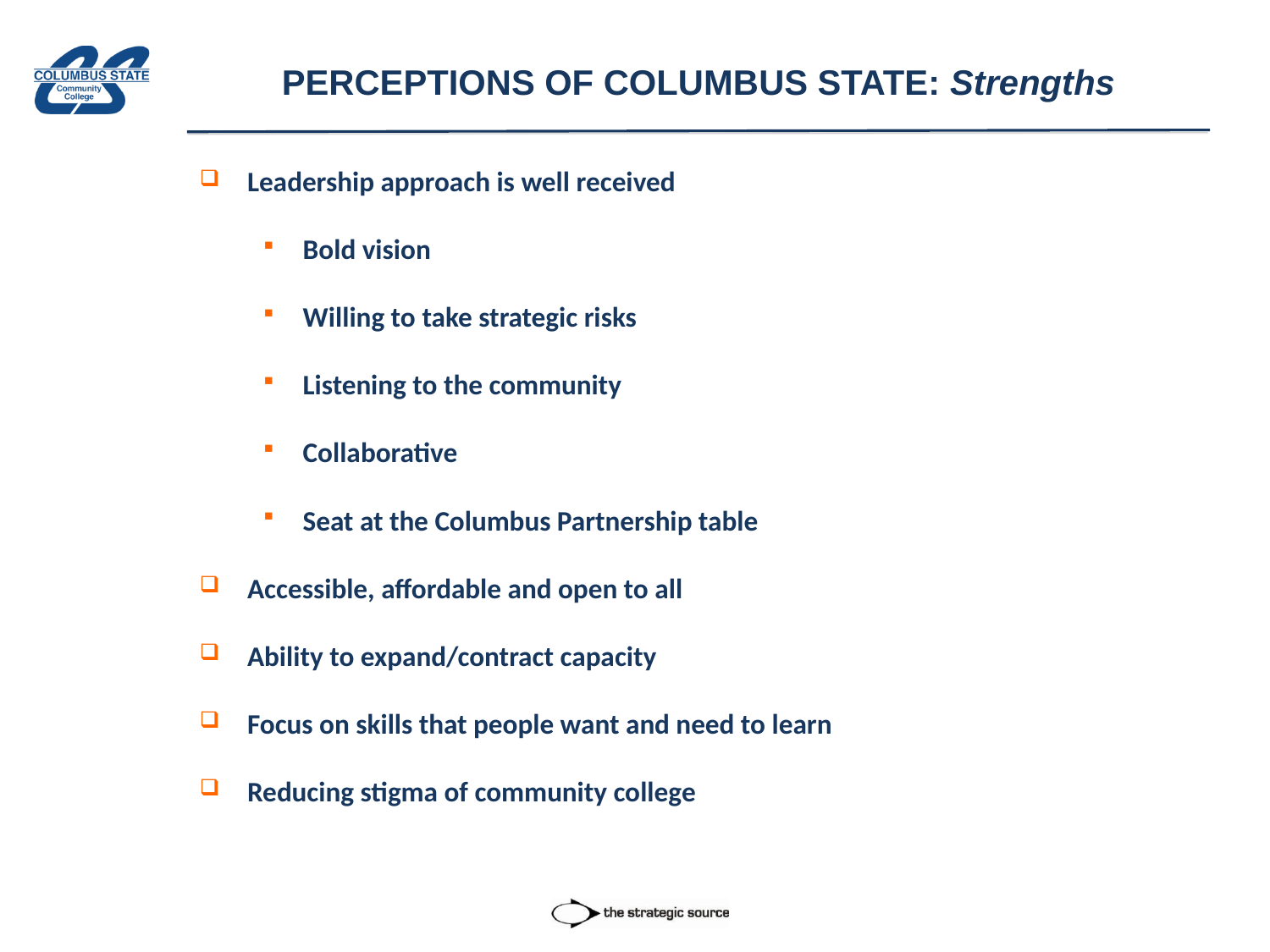

# PERCEPTIONS OF COLUMBUS STATE: Strengths
Leadership approach is well received
Bold vision
Willing to take strategic risks
Listening to the community
Collaborative
Seat at the Columbus Partnership table
Accessible, affordable and open to all
Ability to expand/contract capacity
Focus on skills that people want and need to learn
Reducing stigma of community college